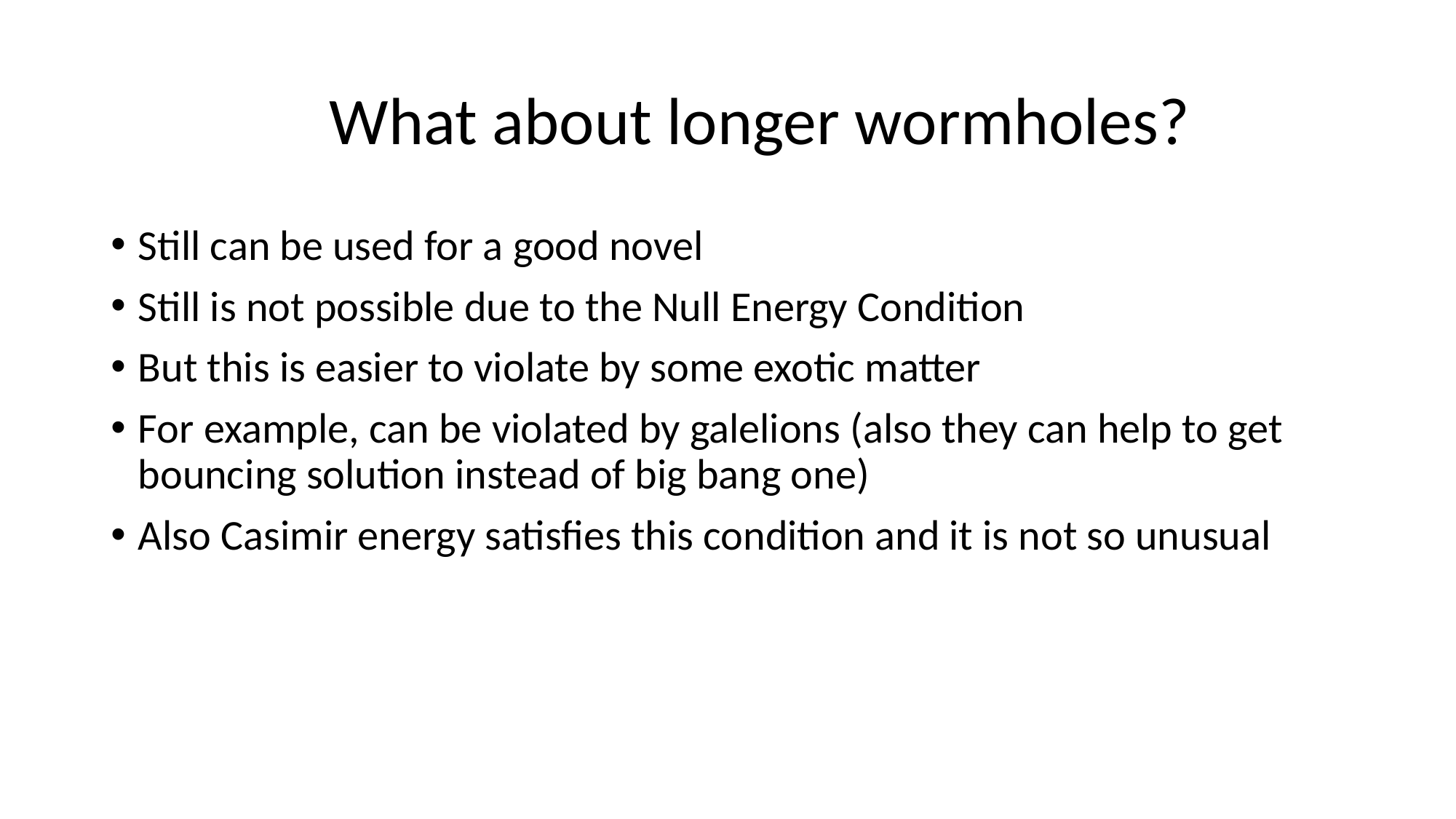

# What about longer wormholes?
Still can be used for a good novel
Still is not possible due to the Null Energy Condition
But this is easier to violate by some exotic matter
For example, can be violated by galelions (also they can help to get bouncing solution instead of big bang one)
Also Casimir energy satisfies this condition and it is not so unusual